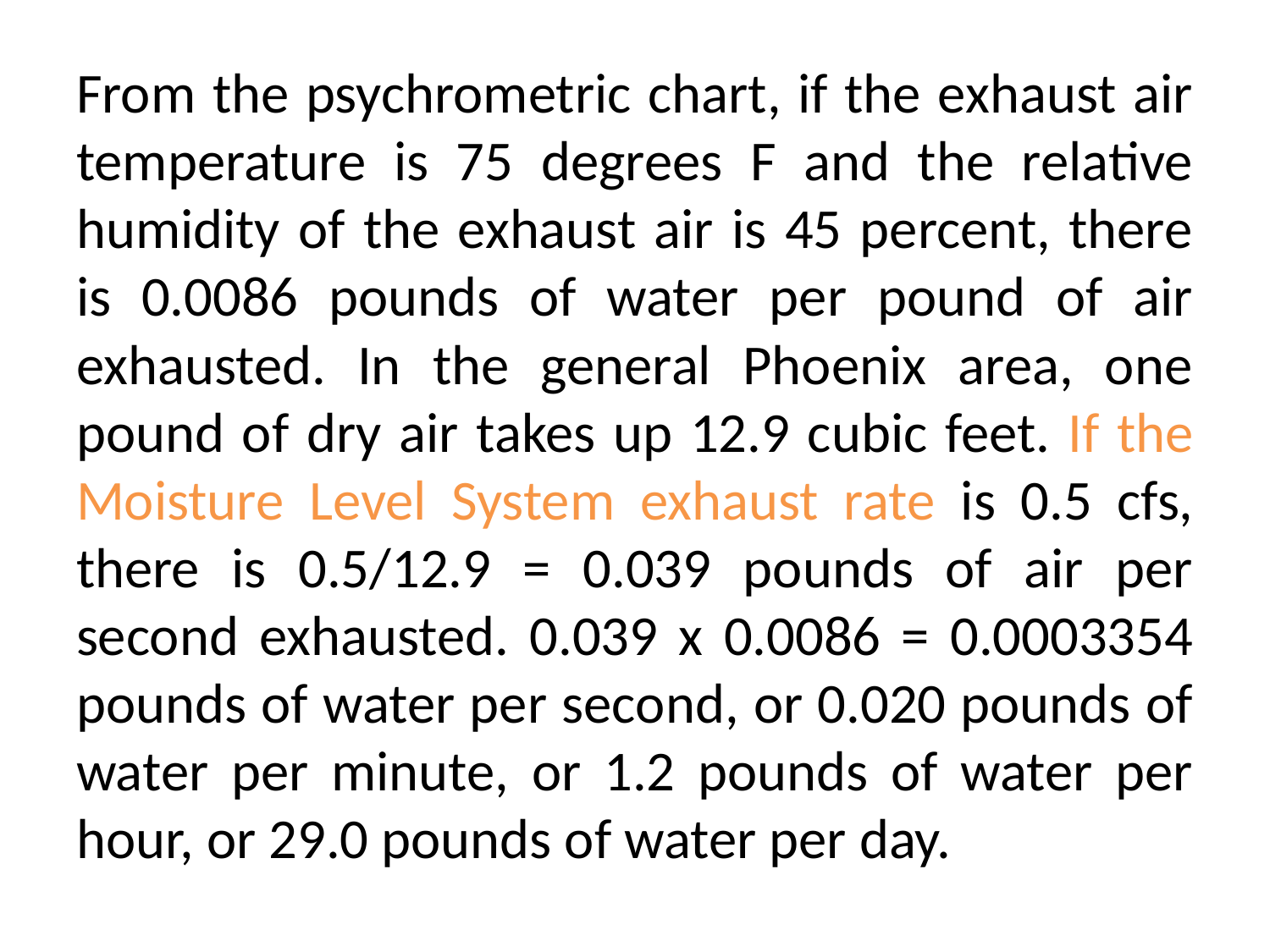

# From the psychrometric chart, if the exhaust air temperature is 75 degrees F and the relative humidity of the exhaust air is 45 percent, there is 0.0086 pounds of water per pound of air exhausted. In the general Phoenix area, one pound of dry air takes up 12.9 cubic feet. If the Moisture Level System exhaust rate is 0.5 cfs, there is 0.5/12.9 = 0.039 pounds of air per second exhausted. 0.039 x 0.0086 = 0.0003354 pounds of water per second, or 0.020 pounds of water per minute, or 1.2 pounds of water per hour, or 29.0 pounds of water per day.